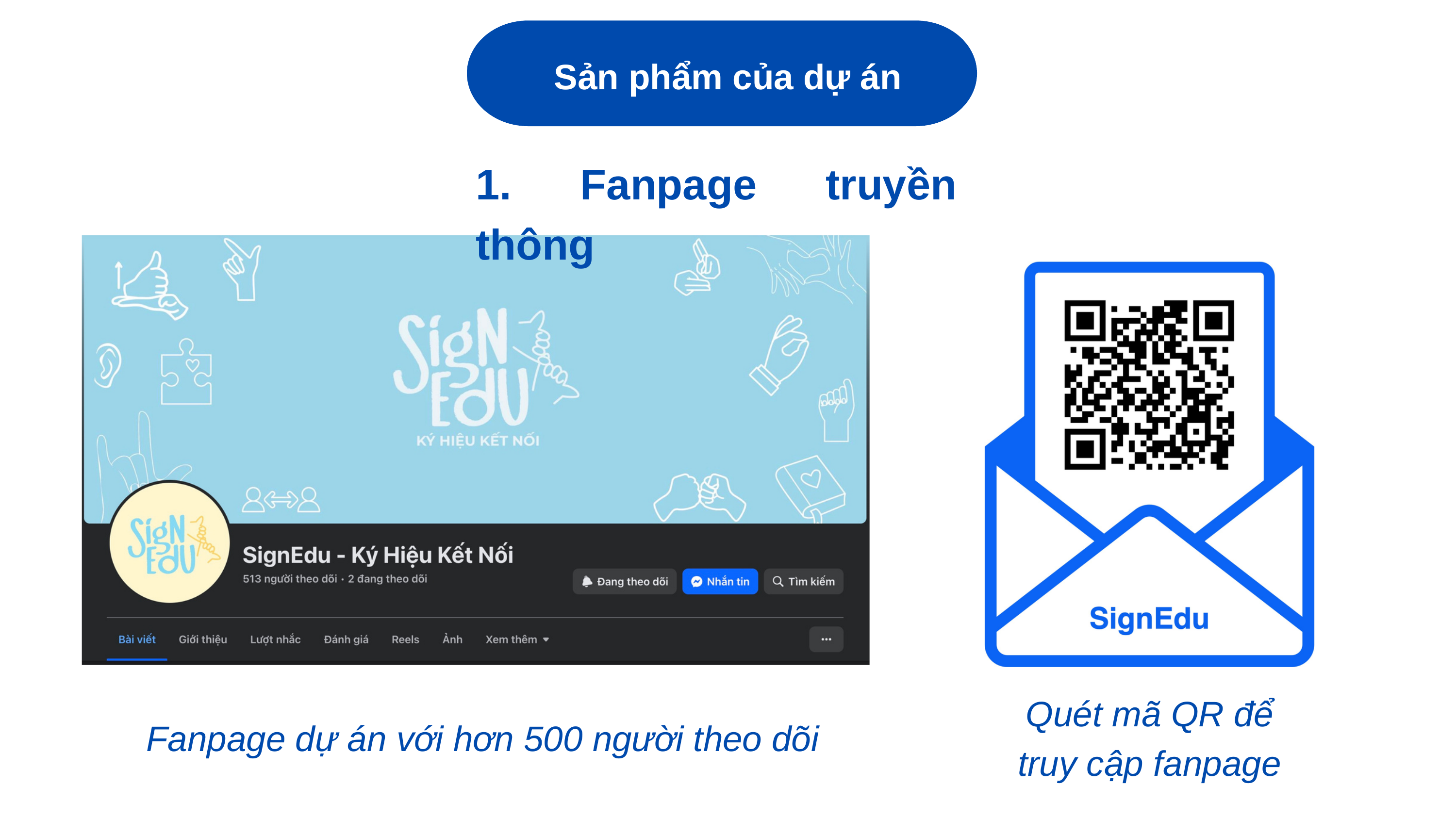

Sản phẩm của dự án
1. Fanpage truyền thông

Quét mã QR để truy cập fanpage
Fanpage dự án với hơn 500 người theo dõi